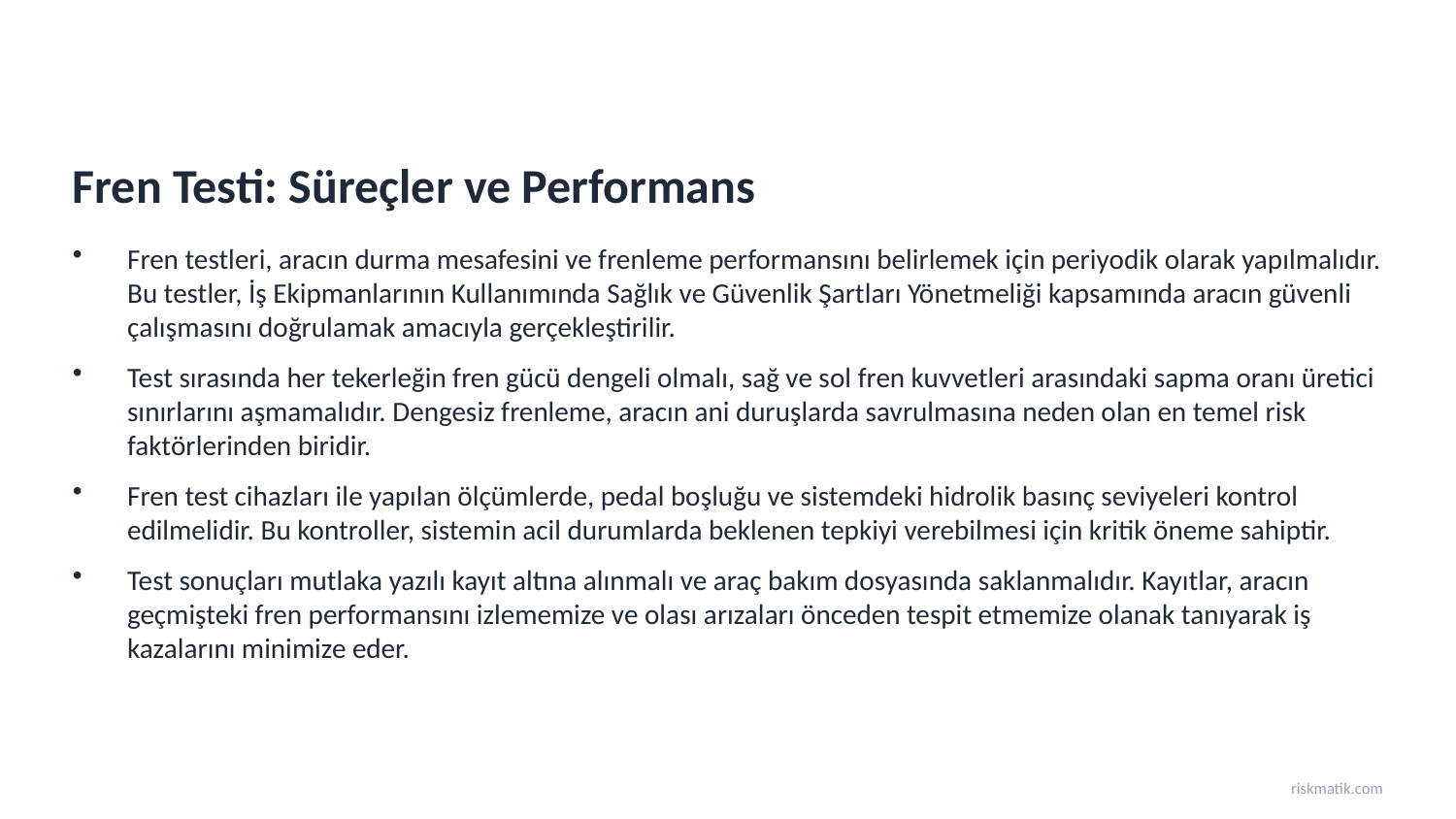

Fren Testi: Süreçler ve Performans
Fren testleri, aracın durma mesafesini ve frenleme performansını belirlemek için periyodik olarak yapılmalıdır. Bu testler, İş Ekipmanlarının Kullanımında Sağlık ve Güvenlik Şartları Yönetmeliği kapsamında aracın güvenli çalışmasını doğrulamak amacıyla gerçekleştirilir.
Test sırasında her tekerleğin fren gücü dengeli olmalı, sağ ve sol fren kuvvetleri arasındaki sapma oranı üretici sınırlarını aşmamalıdır. Dengesiz frenleme, aracın ani duruşlarda savrulmasına neden olan en temel risk faktörlerinden biridir.
Fren test cihazları ile yapılan ölçümlerde, pedal boşluğu ve sistemdeki hidrolik basınç seviyeleri kontrol edilmelidir. Bu kontroller, sistemin acil durumlarda beklenen tepkiyi verebilmesi için kritik öneme sahiptir.
Test sonuçları mutlaka yazılı kayıt altına alınmalı ve araç bakım dosyasında saklanmalıdır. Kayıtlar, aracın geçmişteki fren performansını izlememize ve olası arızaları önceden tespit etmemize olanak tanıyarak iş kazalarını minimize eder.
riskmatik.com